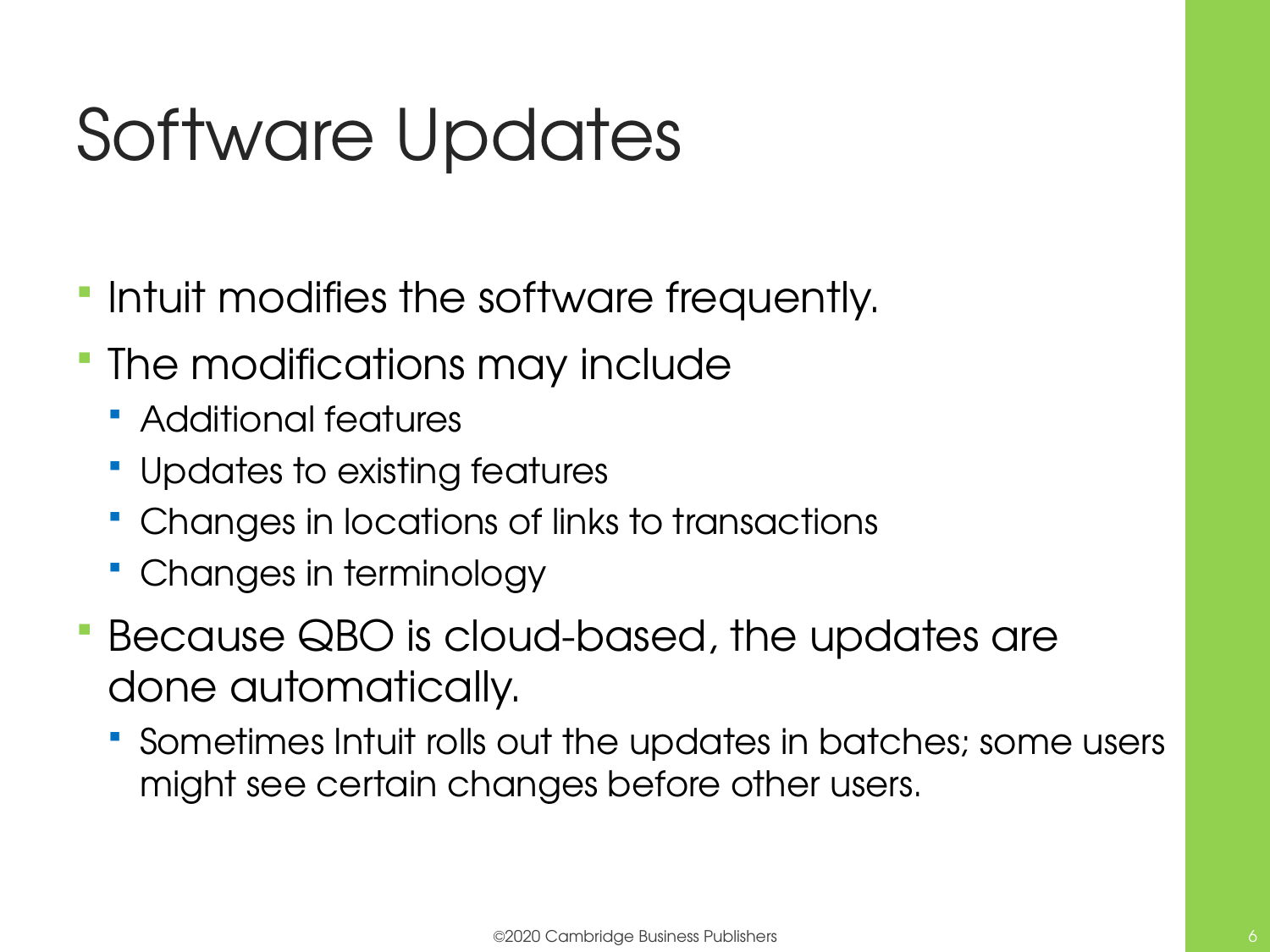

# Software Updates
Intuit modifies the software frequently.
The modifications may include
Additional features
Updates to existing features
Changes in locations of links to transactions
Changes in terminology
Because QBO is cloud-based, the updates are done automatically.
Sometimes Intuit rolls out the updates in batches; some users might see certain changes before other users.
6
©2020 Cambridge Business Publishers